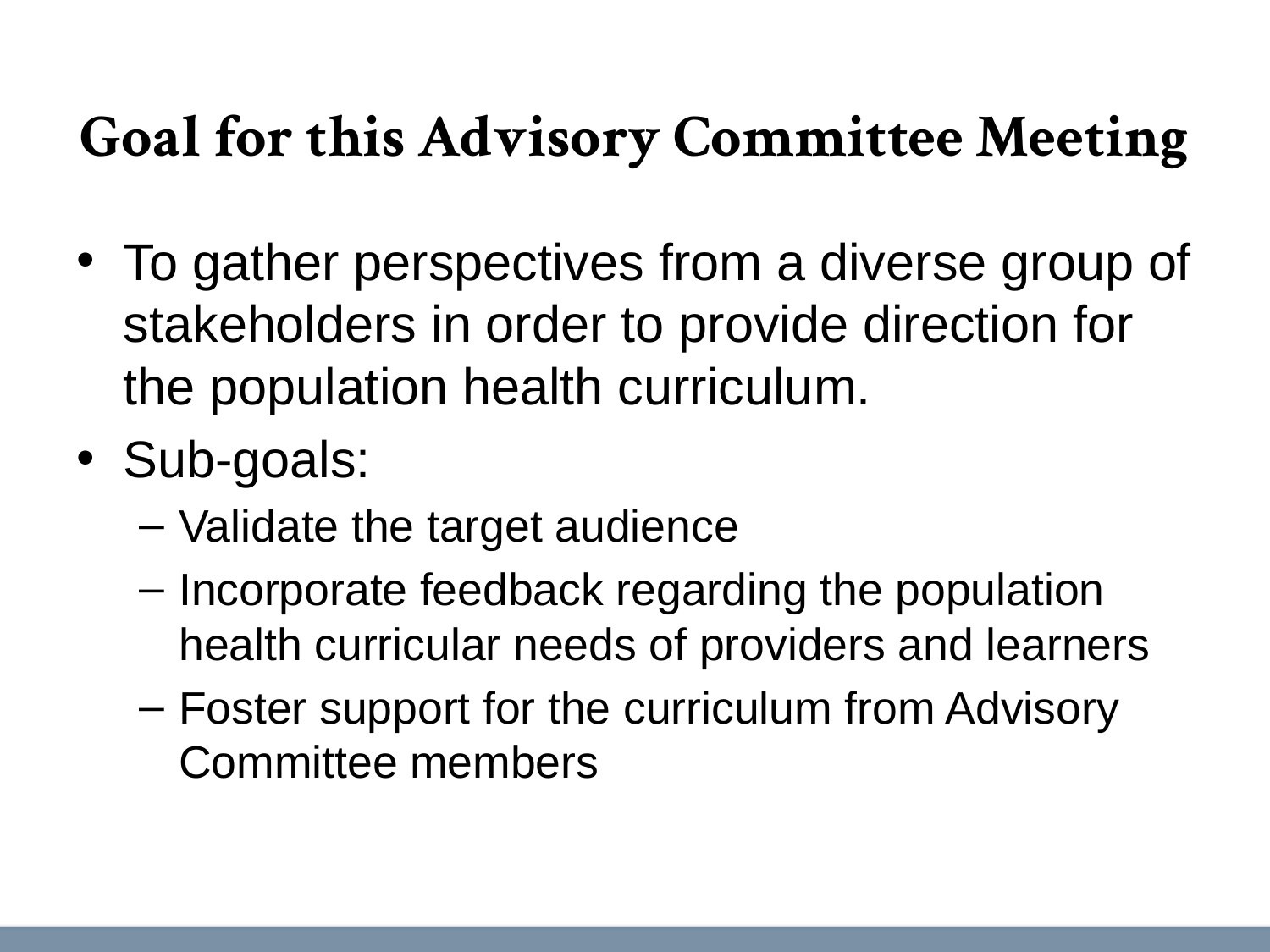

# Goal for this Advisory Committee Meeting
To gather perspectives from a diverse group of stakeholders in order to provide direction for the population health curriculum.
Sub-goals:
Validate the target audience
Incorporate feedback regarding the population health curricular needs of providers and learners
Foster support for the curriculum from Advisory Committee members